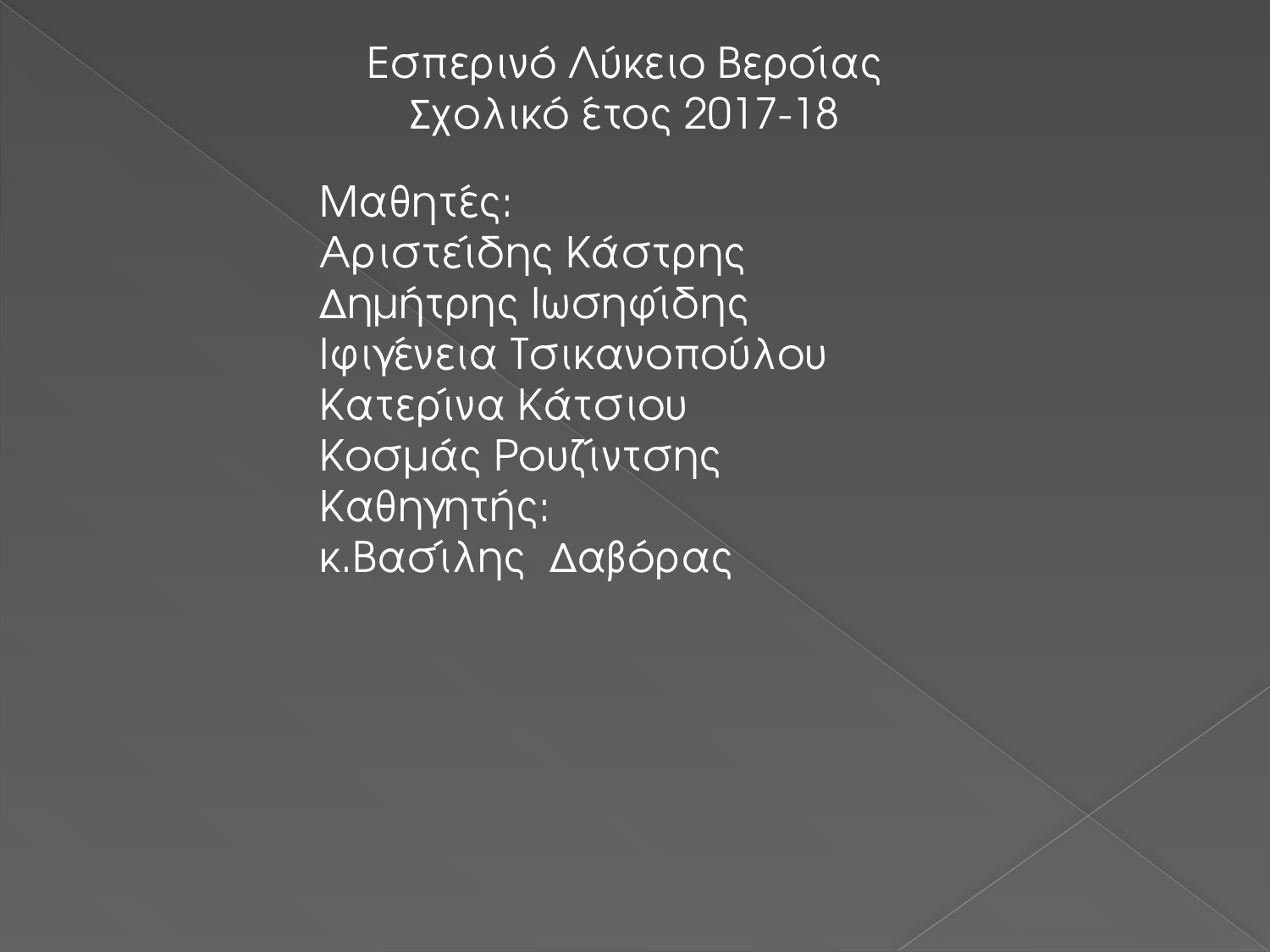

Εσπερινό Λύκειο Βεροίας
Σχολικό έτος 2017-18
Μαθητές:
Αριστείδης Κάστρης
Δημήτρης Ιωσηφίδης
Ιφιγένεια Τσικανοπούλου
Κατερίνα Κάτσιου
Κοσμάς Ρουζίντσης
Καθηγητής:
κ.Βασίλης  Δαβόρας